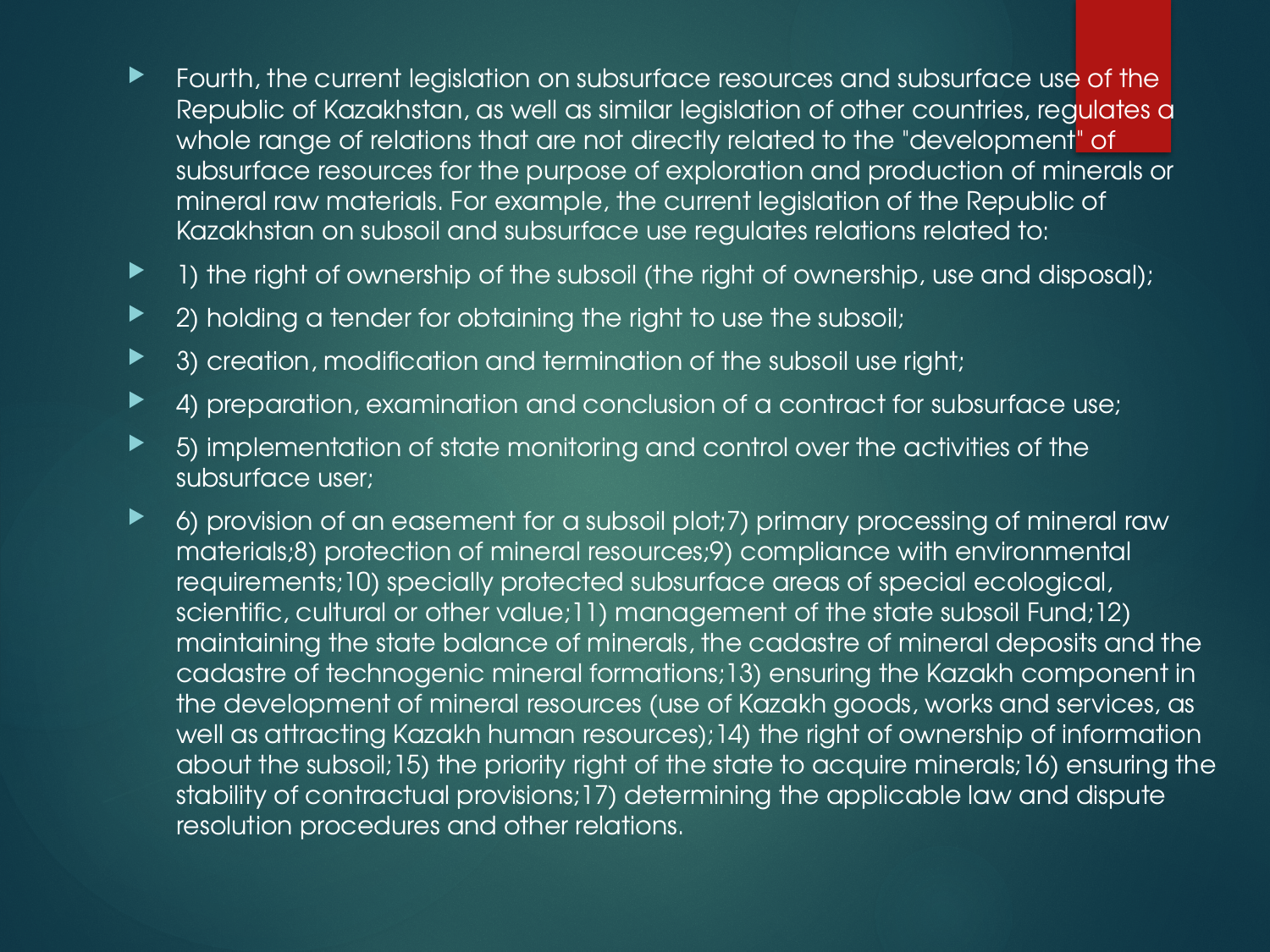

Fourth, the current legislation on subsurface resources and subsurface use of the Republic of Kazakhstan, as well as similar legislation of other countries, regulates a whole range of relations that are not directly related to the "development" of subsurface resources for the purpose of exploration and production of minerals or mineral raw materials. For example, the current legislation of the Republic of Kazakhstan on subsoil and subsurface use regulates relations related to:
1) the right of ownership of the subsoil (the right of ownership, use and disposal);
2) holding a tender for obtaining the right to use the subsoil;
3) creation, modification and termination of the subsoil use right;
4) preparation, examination and conclusion of a contract for subsurface use;
5) implementation of state monitoring and control over the activities of the subsurface user;
6) provision of an easement for a subsoil plot;7) primary processing of mineral raw materials;8) protection of mineral resources;9) compliance with environmental requirements;10) specially protected subsurface areas of special ecological, scientific, cultural or other value;11) management of the state subsoil Fund;12) maintaining the state balance of minerals, the cadastre of mineral deposits and the cadastre of technogenic mineral formations;13) ensuring the Kazakh component in the development of mineral resources (use of Kazakh goods, works and services, as well as attracting Kazakh human resources);14) the right of ownership of information about the subsoil;15) the priority right of the state to acquire minerals;16) ensuring the stability of contractual provisions;17) determining the applicable law and dispute resolution procedures and other relations.